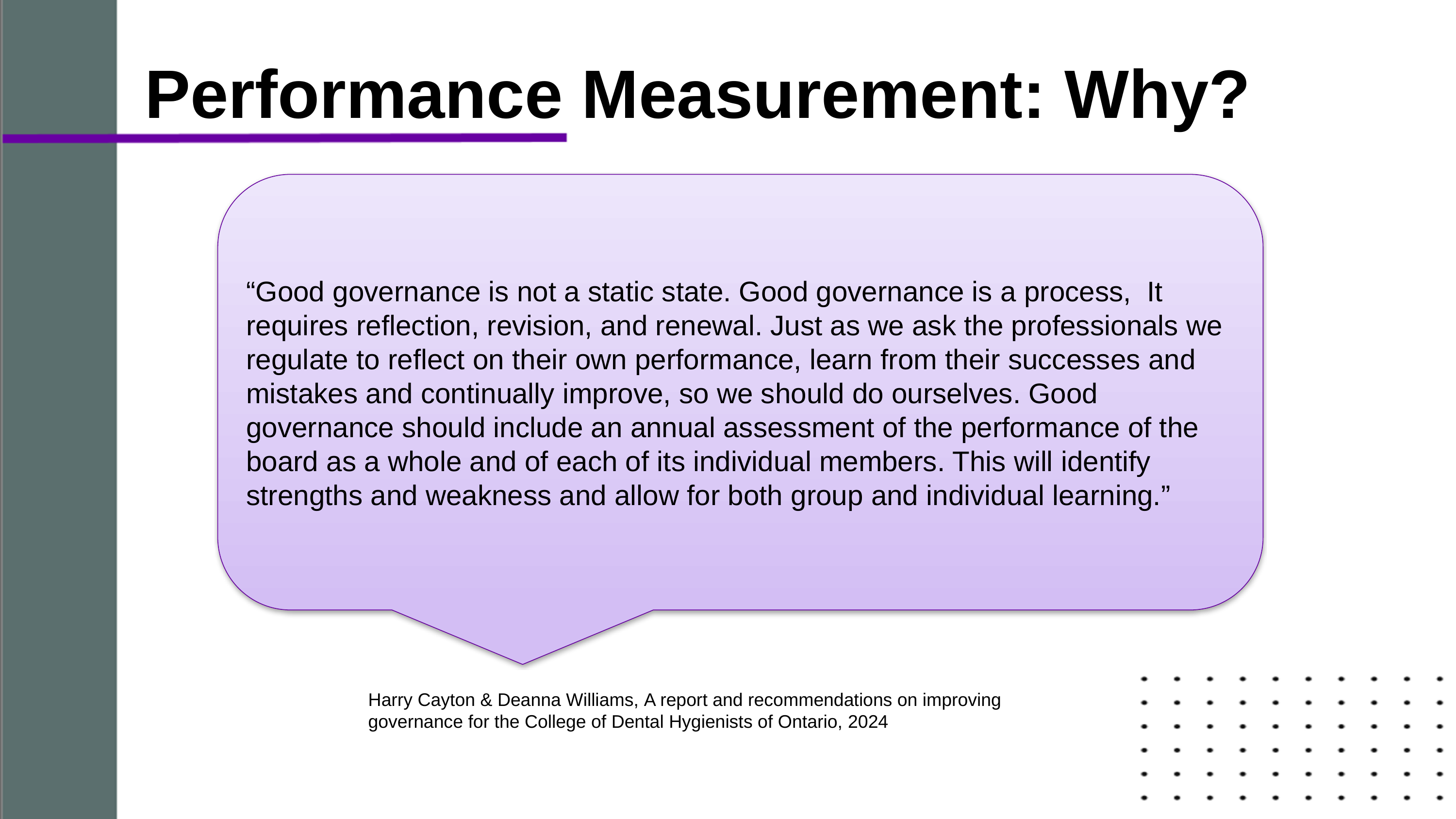

# Performance Measurement: Why?
“Good governance is not a static state. Good governance is a process,  It requires reflection, revision, and renewal. Just as we ask the professionals we regulate to reflect on their own performance, learn from their successes and mistakes and continually improve, so we should do ourselves. Good governance should include an annual assessment of the performance of the board as a whole and of each of its individual members. This will identify strengths and weakness and allow for both group and individual learning.”
Harry Cayton & Deanna Williams, A report and recommendations on improving governance for the College of Dental Hygienists of Ontario, 2024